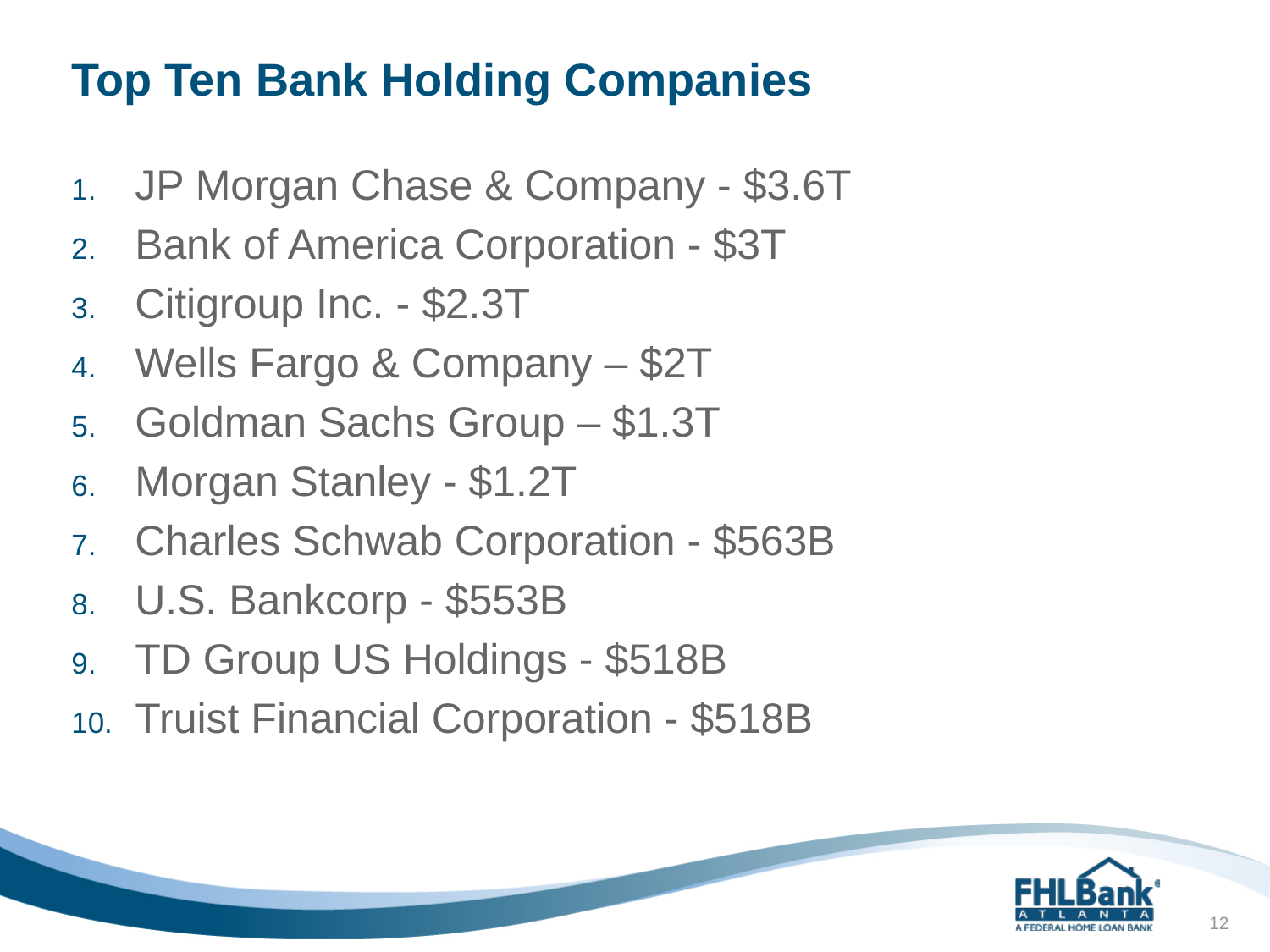

# Top Ten Bank Holding Companies
JP Morgan Chase & Company - $3.6T
Bank of America Corporation - $3T
Citigroup Inc. - $2.3T
Wells Fargo & Company – $2T
Goldman Sachs Group – $1.3T
Morgan Stanley - $1.2T
Charles Schwab Corporation - $563B
U.S. Bankcorp - $553B
TD Group US Holdings - $518B
Truist Financial Corporation - $518B
12